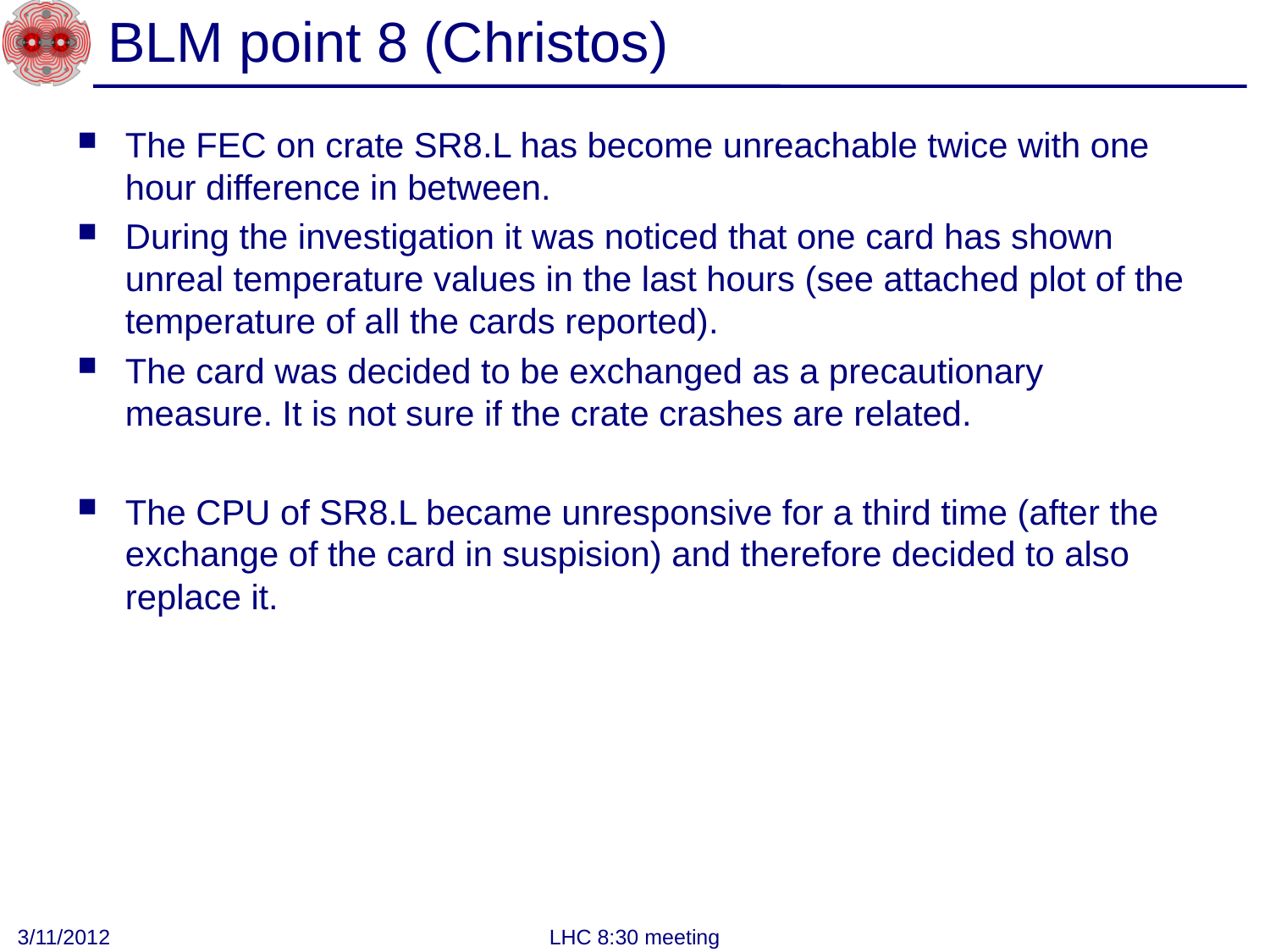

# BLM point 8 (Christos)
The FEC on crate SR8.L has become unreachable twice with one hour difference in between.
During the investigation it was noticed that one card has shown unreal temperature values in the last hours (see attached plot of the temperature of all the cards reported).
The card was decided to be exchanged as a precautionary measure. It is not sure if the crate crashes are related.

The CPU of SR8.L became unresponsive for a third time (after the exchange of the card in suspision) and therefore decided to also replace it.

3/11/2012
LHC 8:30 meeting